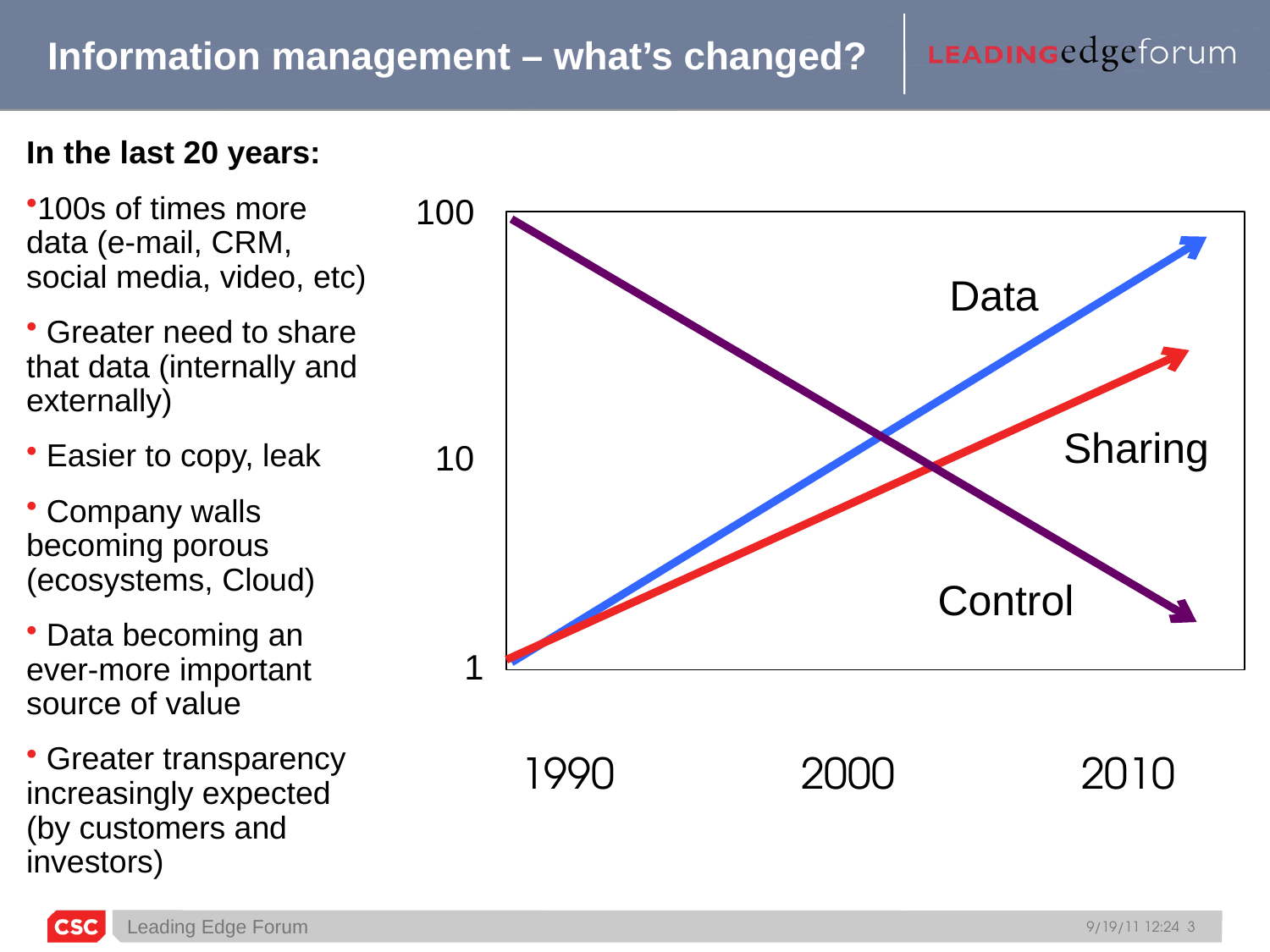

# Information management – what’s changed?
In the last 20 years:
100s of times more data (e-mail, CRM, social media, video, etc)
 Greater need to share that data (internally and externally)
 Easier to copy, leak
 Company walls becoming porous (ecosystems, Cloud)
 Data becoming an ever-more important source of value
 Greater transparency increasingly expected (by customers and investors)

100

  10

     1

                    Data

                                            Sharing

                      Control

1990                2000                2010